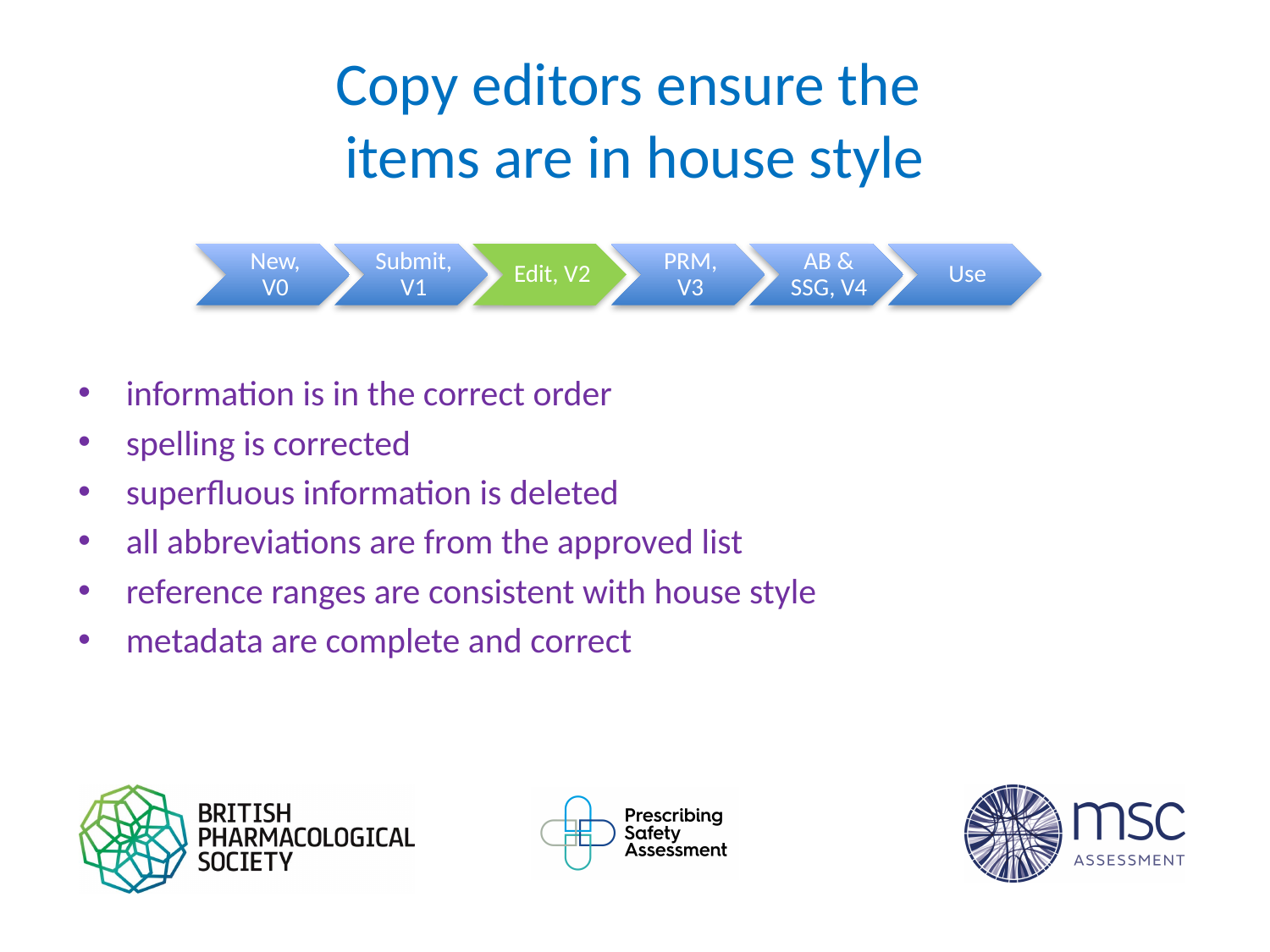

# Copy editors ensure the items are in house style

New, V0

Submit, V1

Edit, V2

PRM, V3

AB & SSG, V4

Use
information is in the correct order
spelling is corrected
superfluous information is deleted
all abbreviations are from the approved list
reference ranges are consistent with house style
metadata are complete and correct